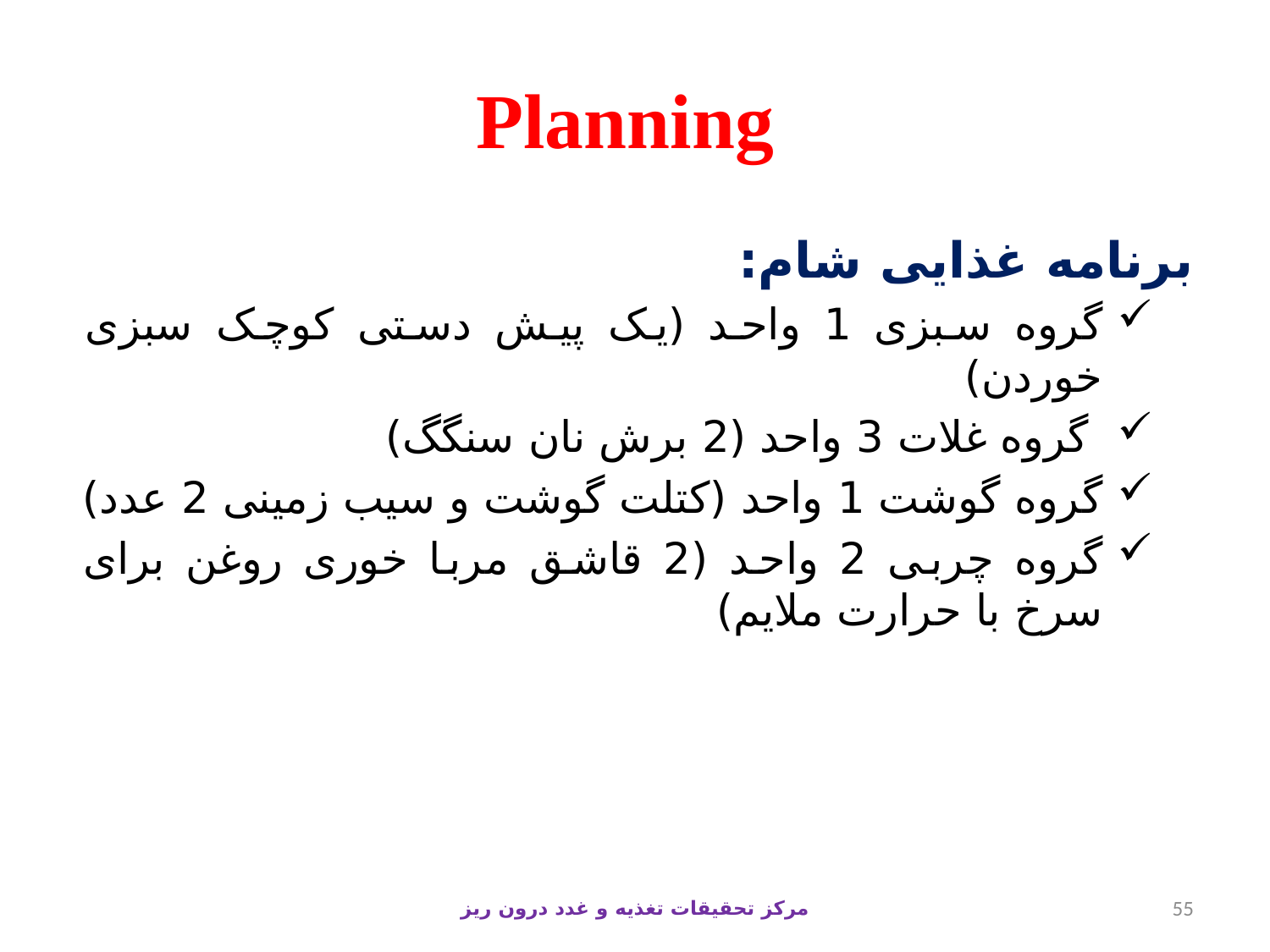

# Planning
برنامه غذایی شام:
گروه سبزی 1 واحد (یک پیش دستی کوچک سبزی خوردن)
 گروه غلات 3 واحد (2 برش نان سنگگ)
گروه گوشت 1 واحد (کتلت گوشت و سیب زمینی 2 عدد)
گروه چربی 2 واحد (2 قاشق مربا خوری روغن برای سرخ با حرارت ملایم)
مرکز تحقیقات تغذیه و غدد درون ریز
55